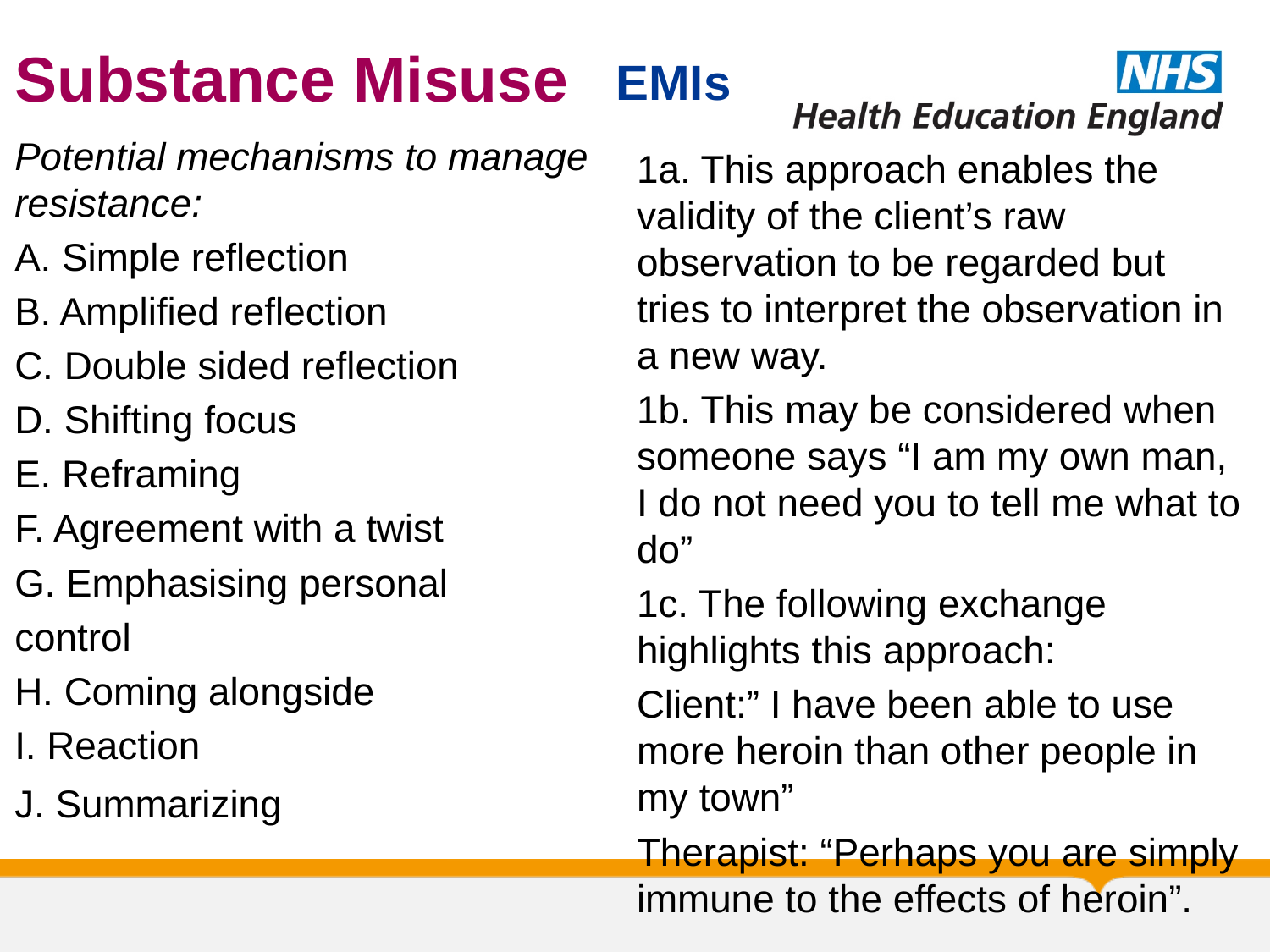

# Substance Misuse
EMIs
Potential mechanisms to manage resistance:
A. Simple reflection
B. Amplified reflection
C. Double sided reflection
D. Shifting focus
E. Reframing
F. Agreement with a twist
G. Emphasising personal
control
H. Coming alongside
I. Reaction
J. Summarizing

1a. This approach enables the validity of the client’s raw observation to be regarded but tries to interpret the observation in a new way.
1b. This may be considered when someone says “I am my own man, I do not need you to tell me what to do”
1c. The following exchange highlights this approach:
Client:” I have been able to use more heroin than other people in my town”
Therapist: “Perhaps you are simply immune to the effects of heroin”.